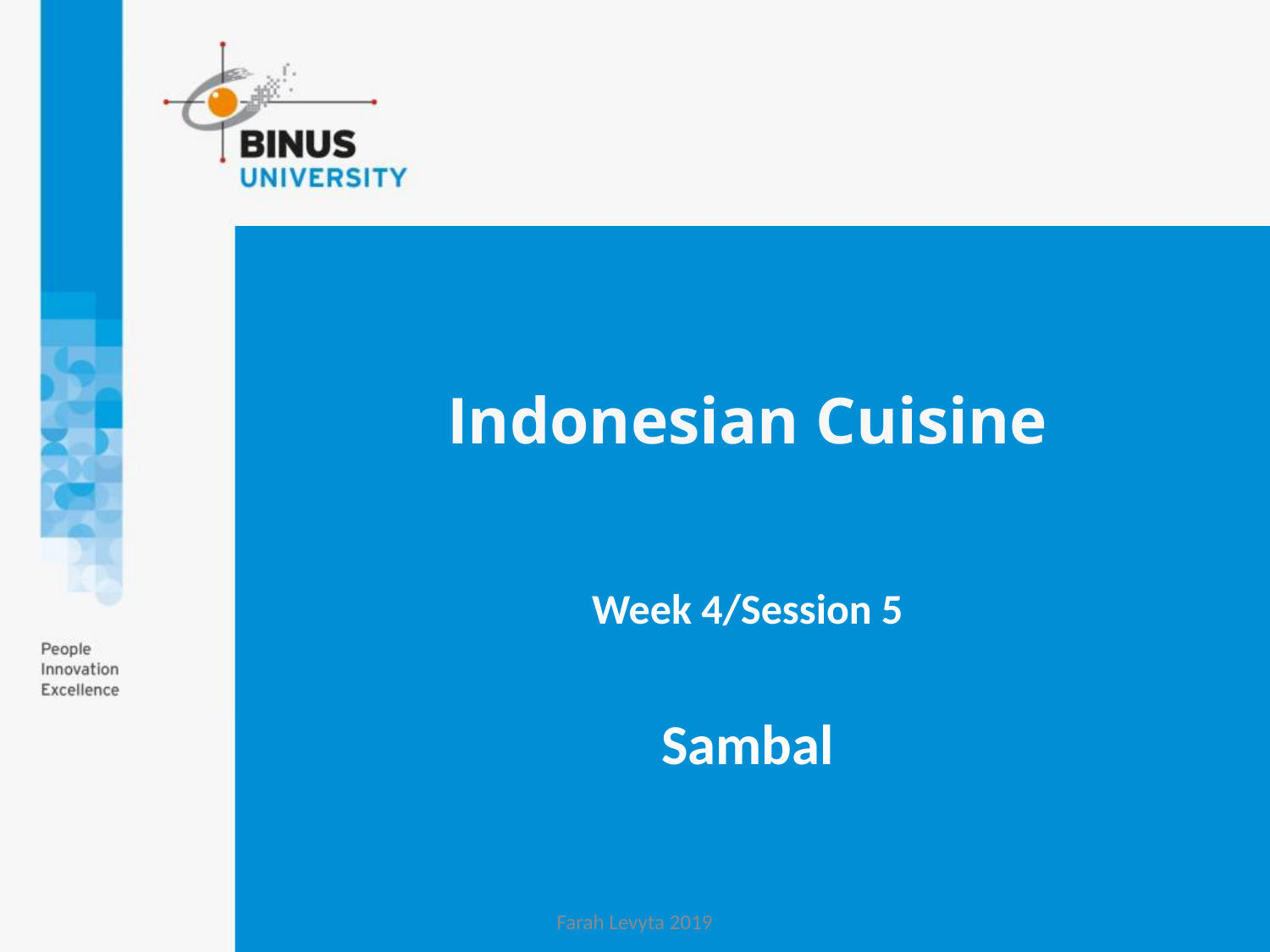

Indonesian Cuisine
# Week 4/Session 5 Sambal

Farah Levyta 2019